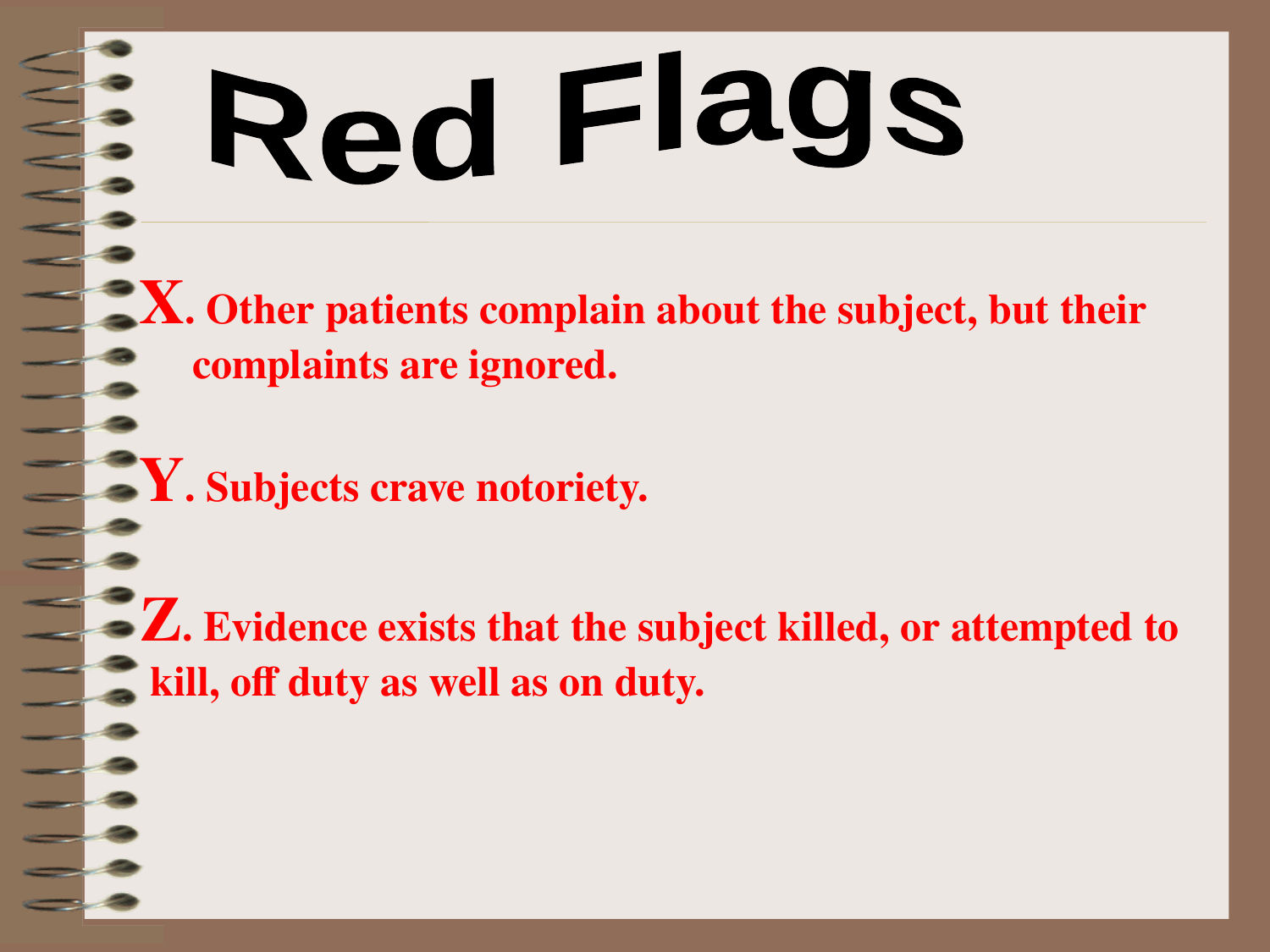

Red Flags
X. Other patients complain about the subject, but their
     complaints are ignored.
Y. Subjects crave notoriety.
Z. Evidence exists that the subject killed, or attempted to
 kill, off duty as well as on duty.